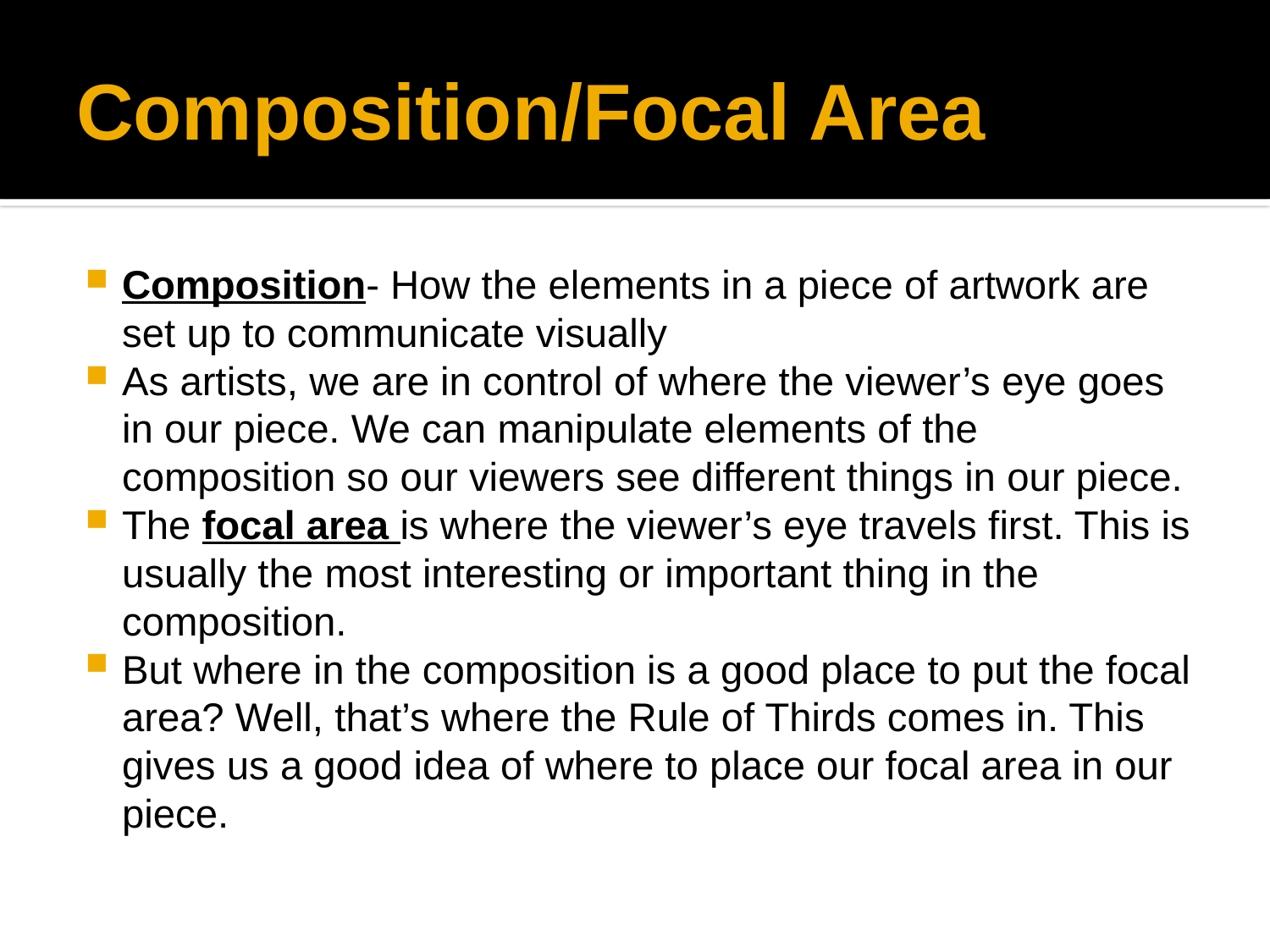

# Composition/Focal Area
Composition- How the elements in a piece of artwork are set up to communicate visually
As artists, we are in control of where the viewer’s eye goes in our piece. We can manipulate elements of the composition so our viewers see different things in our piece.
The focal area is where the viewer’s eye travels first. This is usually the most interesting or important thing in the composition.
But where in the composition is a good place to put the focal area? Well, that’s where the Rule of Thirds comes in. This gives us a good idea of where to place our focal area in our piece.